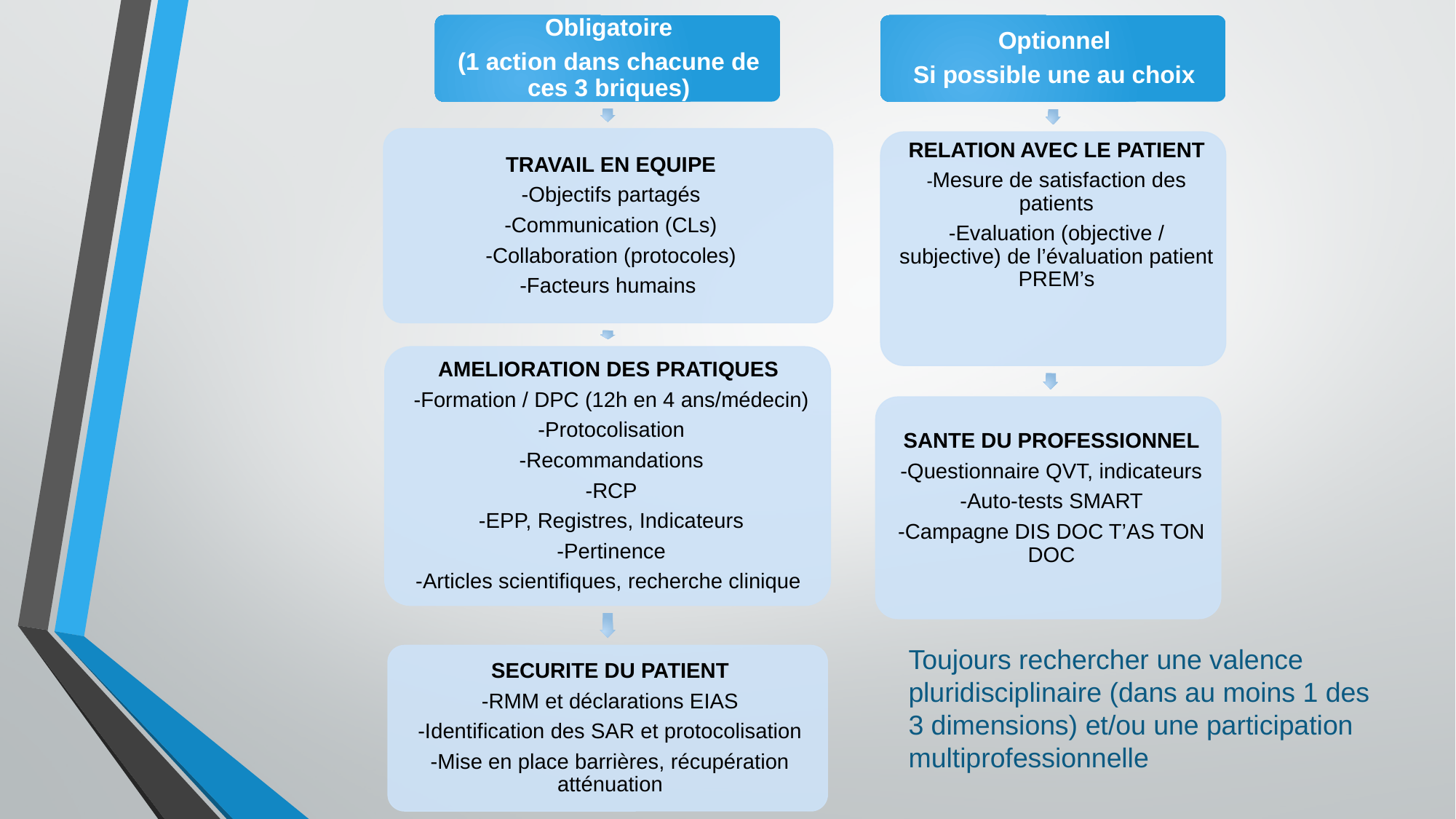

Obligatoire
(1 action dans chacune de ces 3 briques)
TRAVAIL EN EQUIPE
-Objectifs partagés
-Communication (CLs)
-Collaboration (protocoles)
-Facteurs humains
AMELIORATION DES PRATIQUES
-Formation / DPC (12h en 4 ans/médecin)
-Protocolisation
-Recommandations
-RCP
-EPP, Registres, Indicateurs
-Pertinence
-Articles scientifiques, recherche clinique
SECURITE DU PATIENT
-RMM et déclarations EIAS
-Identification des SAR et protocolisation
-Mise en place barrières, récupération atténuation
Optionnel
Si possible une au choix

RELATION AVEC LE PATIENT
-Mesure de satisfaction des patients
-Evaluation (objective / subjective) de l’évaluation patient PREM’s

SANTE DU PROFESSIONNEL
-Questionnaire QVT, indicateurs
-Auto-tests SMART
-Campagne DIS DOC T’AS TON DOC

Toujours rechercher une valence pluridisciplinaire (dans au moins 1 des 3 dimensions) et/ou une participation  multiprofessionnelle